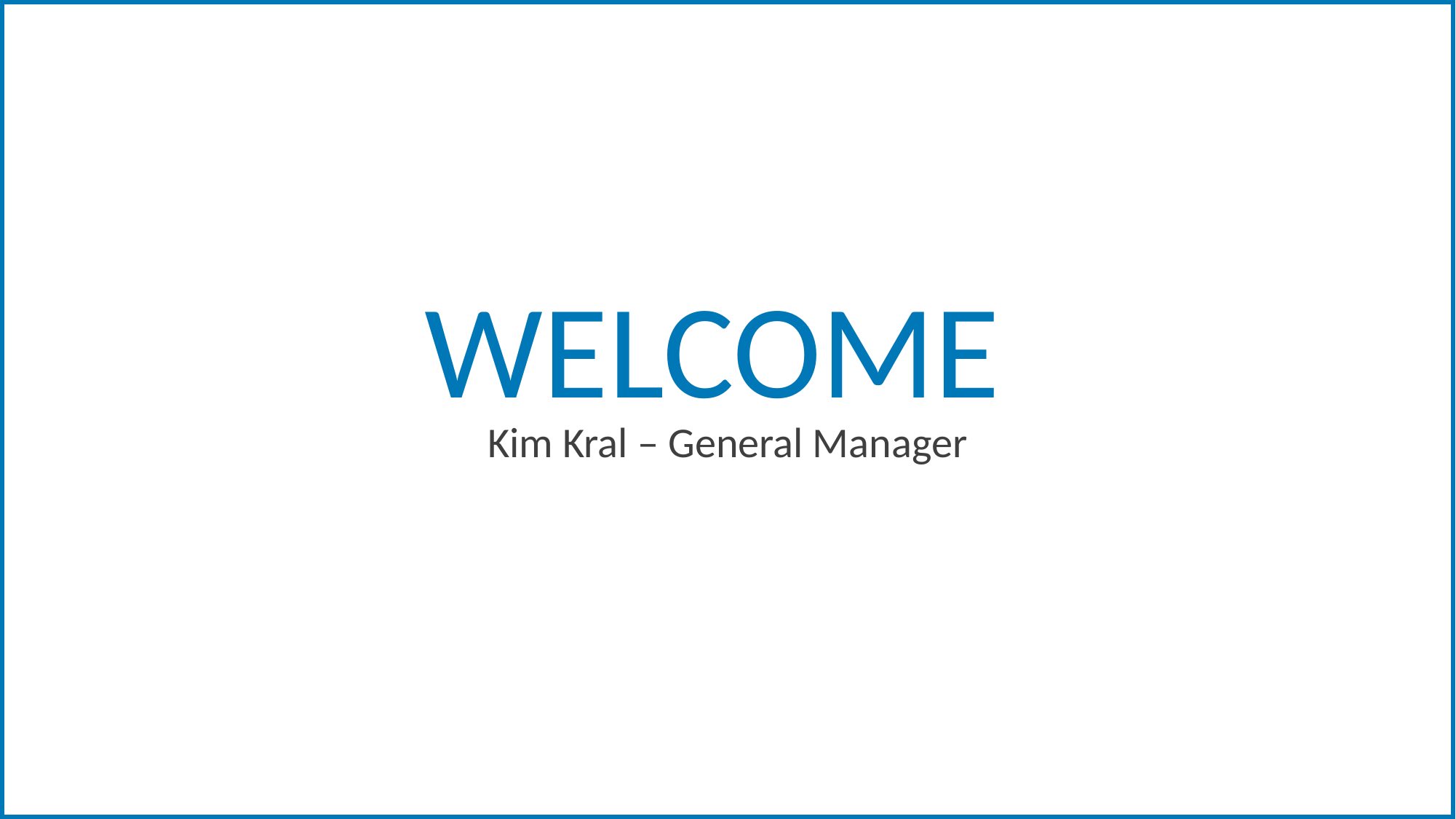

# WELCOME
Kim Kral – General Manager